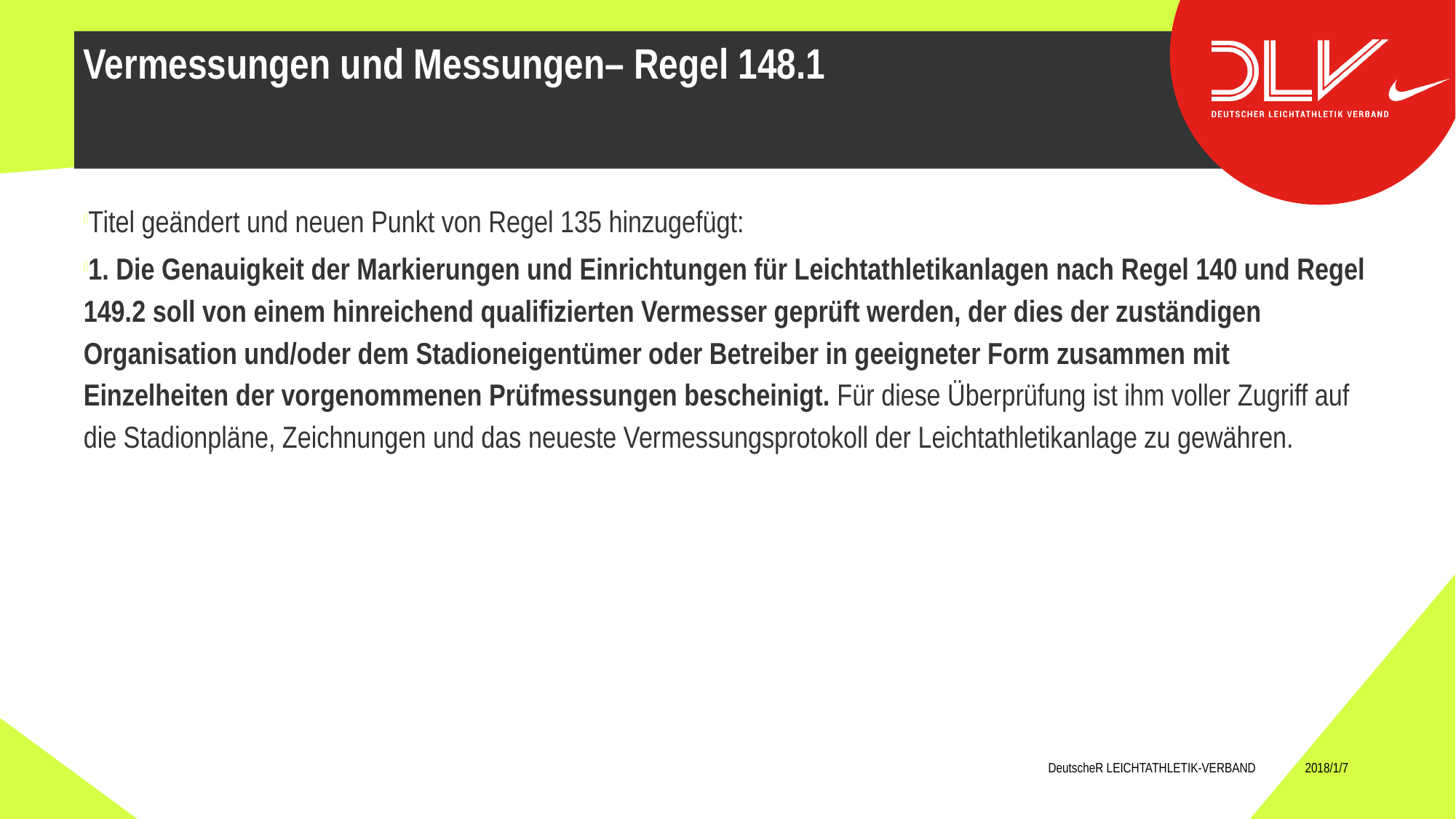

Titel geändert und neuen Punkt von Regel 135 hinzugefügt:
1. Die Genauigkeit der Markierungen und Einrichtungen für Leichtathletikanlagen nach Regel 140 und Regel 149.2 soll von einem hinreichend qualifizierten Vermesser geprüft werden, der dies der zuständigen Organisation und/oder dem Stadioneigentümer oder Betreiber in geeigneter Form zusammen mit Einzelheiten der vorgenommenen Prüfmessungen bescheinigt. Für diese Überprüfung ist ihm voller Zugriff auf die Stadionpläne, Zeichnungen und das neueste Vermessungsprotokoll der Leichtathletikanlage zu gewähren.
Vermessungen und Messungen– Regel 148.1